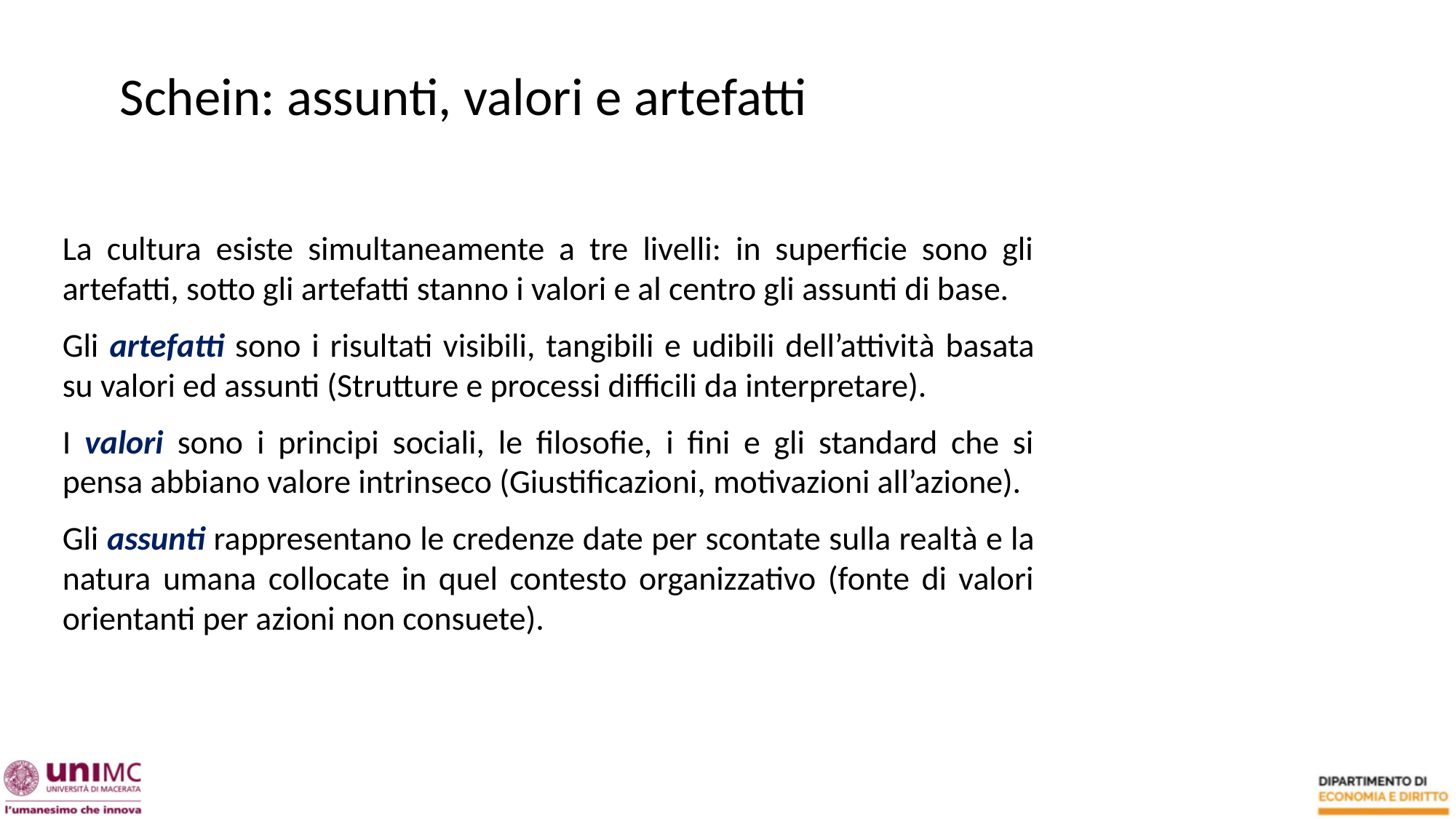

# Schein: assunti, valori e artefatti
La cultura esiste simultaneamente a tre livelli: in superficie sono gli artefatti, sotto gli artefatti stanno i valori e al centro gli assunti di base.
Gli artefatti sono i risultati visibili, tangibili e udibili dell’attività basata su valori ed assunti (Strutture e processi difficili da interpretare).
I valori sono i principi sociali, le filosofie, i fini e gli standard che si pensa abbiano valore intrinseco (Giustificazioni, motivazioni all’azione).
Gli assunti rappresentano le credenze date per scontate sulla realtà e la natura umana collocate in quel contesto organizzativo (fonte di valori orientanti per azioni non consuete).